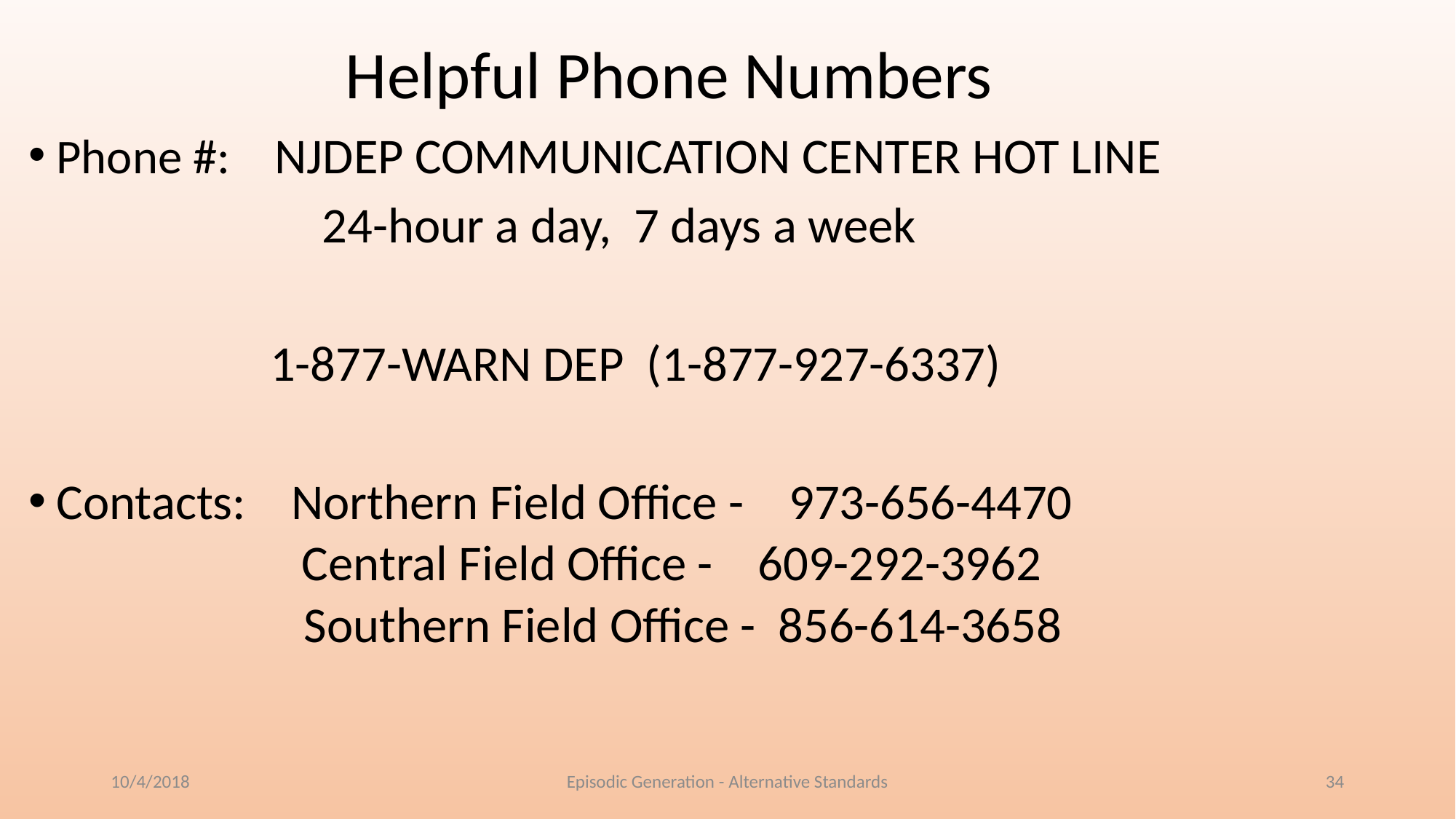

# Helpful Phone Numbers
Phone #: 	NJDEP COMMUNICATION CENTER HOT LINE
                          24-hour a day,  7 days a week

		  1-877-WARN DEP  (1-877-927-6337)

Contacts:    Northern Field Office -    973-656-4470
Central Field Office -    609-292-3962
     Southern Field Office -  856-614-3658

10/4/2018
Episodic Generation - Alternative Standards
34